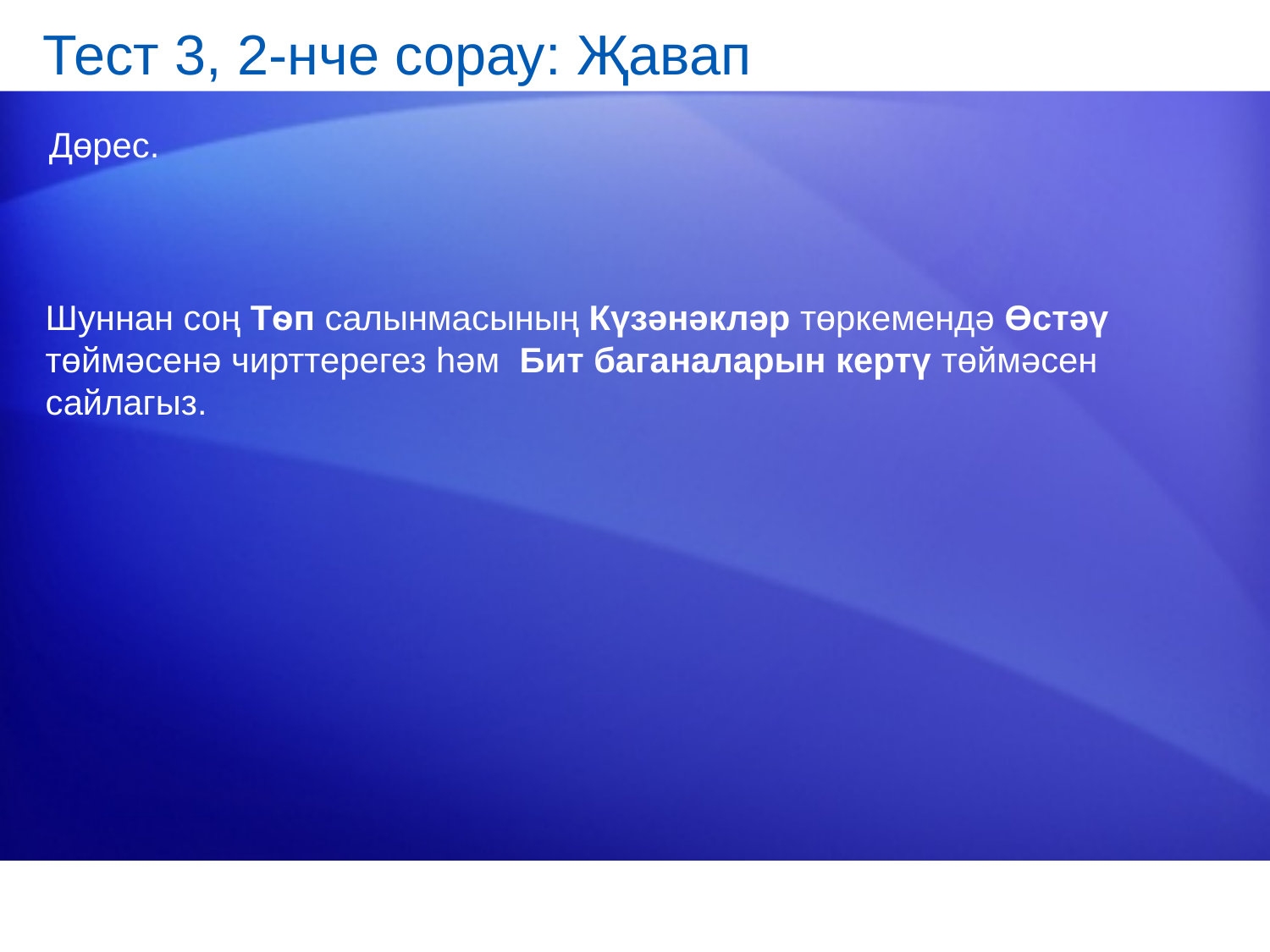

# Тест 3, 2-нче сорау: Җавап
Дөрес.
Шуннан соң Тѳп салынмасының Күзәнәкләр төркемендә Өстәү төймәсенә чирттерегез һәм  Бит баганаларын кертү төймәсен сайлагыз.